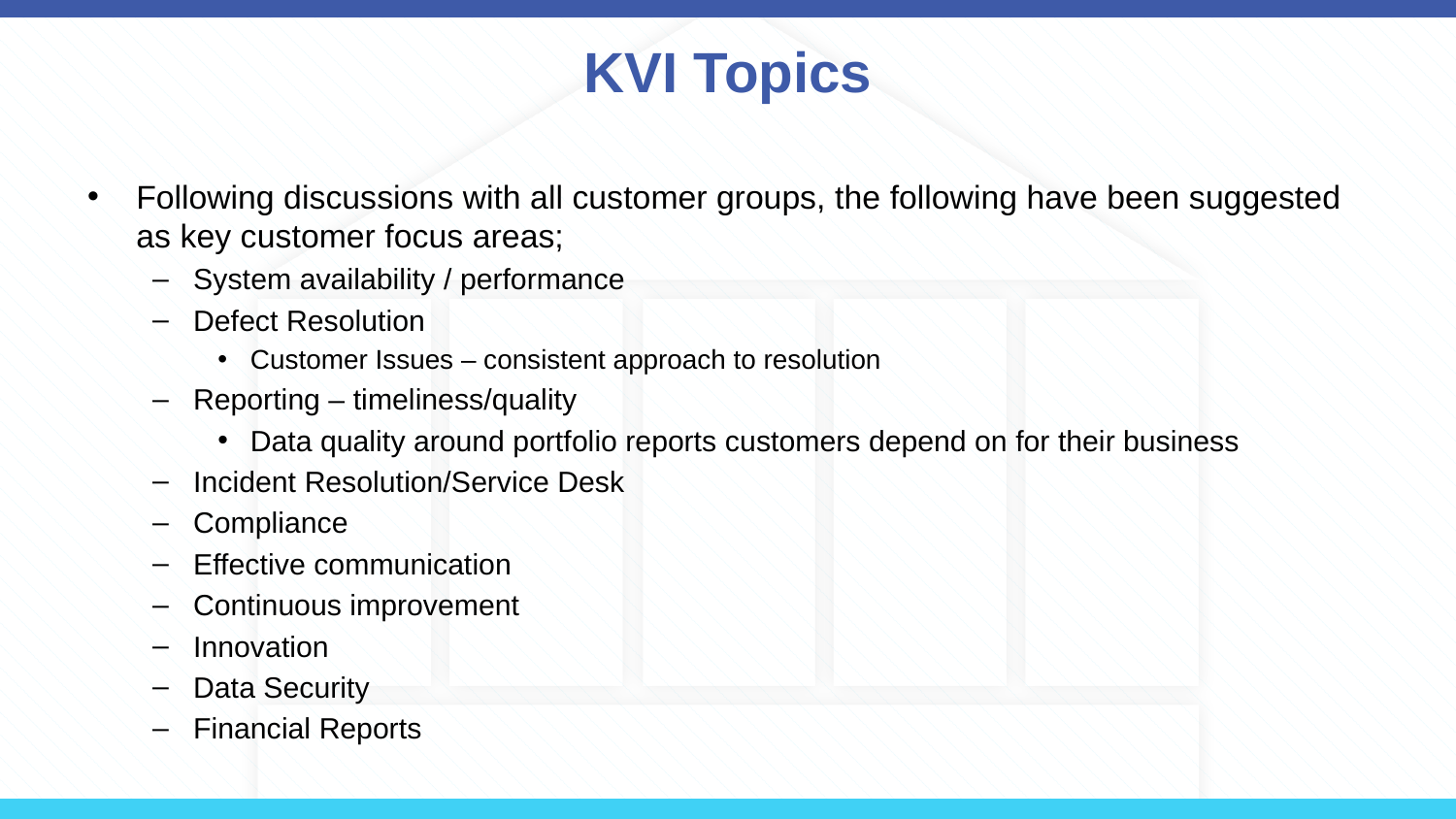

# KVI Topics
Following discussions with all customer groups, the following have been suggested as key customer focus areas;
System availability / performance
Defect Resolution
Customer Issues – consistent approach to resolution
Reporting – timeliness/quality
Data quality around portfolio reports customers depend on for their business
Incident Resolution/Service Desk
Compliance
Effective communication
Continuous improvement
Innovation
Data Security
Financial Reports